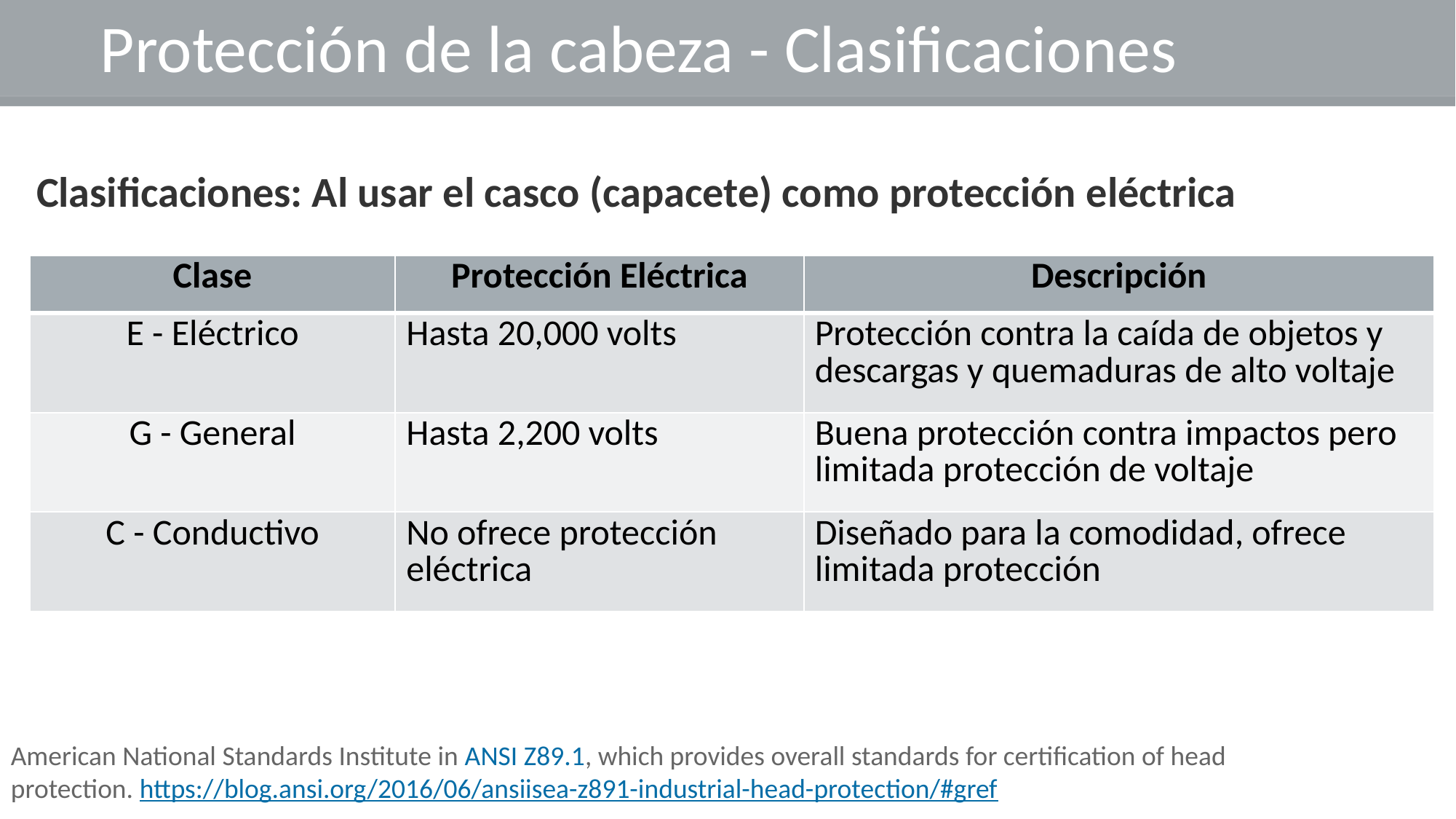

# Protección de la cabeza - Clasificaciones
Clasificaciones: Al usar el casco (capacete) como protección eléctrica
| Clase | Protección Eléctrica | Descripción |
| --- | --- | --- |
| E - Eléctrico | Hasta 20,000 volts | Protección contra la caída de objetos y descargas y quemaduras de alto voltaje |
| G - General | Hasta 2,200 volts | Buena protección contra impactos pero limitada protección de voltaje |
| C - Conductivo | No ofrece protección eléctrica | Diseñado para la comodidad, ofrece limitada protección |
American National Standards Institute in ANSI Z89.1, which provides overall standards for certification of head protection. https://blog.ansi.org/2016/06/ansiisea-z891-industrial-head-protection/#gref